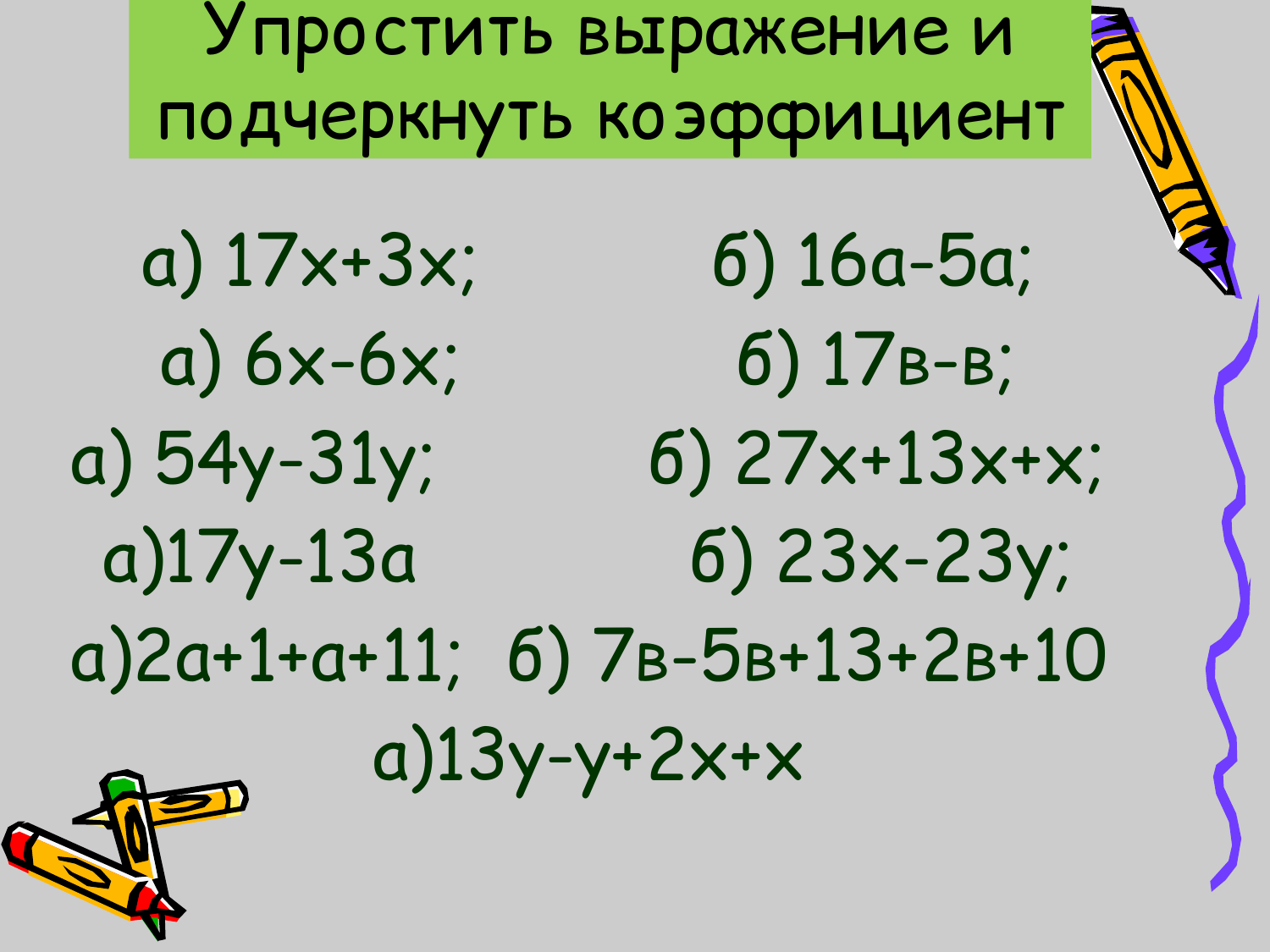

# Упростить выражение и подчеркнуть коэффициент
а) 17х+3х;           б) 16а-5а;
а) 6х-6х;             б) 17в-в;
а) 54y-31у;          б) 27х+13х+х;
а)17у-13а             б) 23х-23у;
а)2а+1+а+11;  б) 7в-5в+13+2в+10
а)13у-у+2х+х